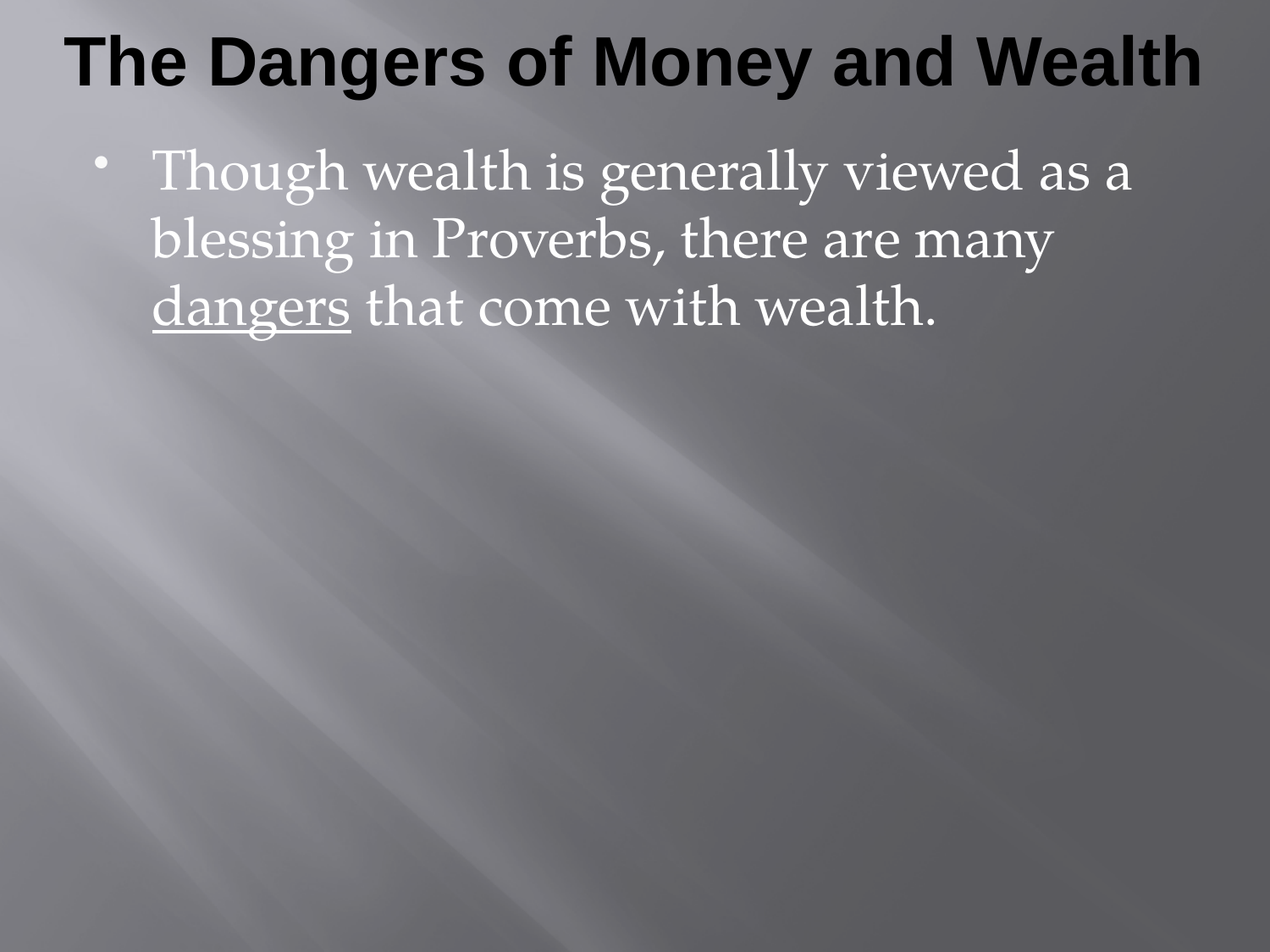

# The Dangers of Money and Wealth
Though wealth is generally viewed as a blessing in Proverbs, there are many dangers that come with wealth.